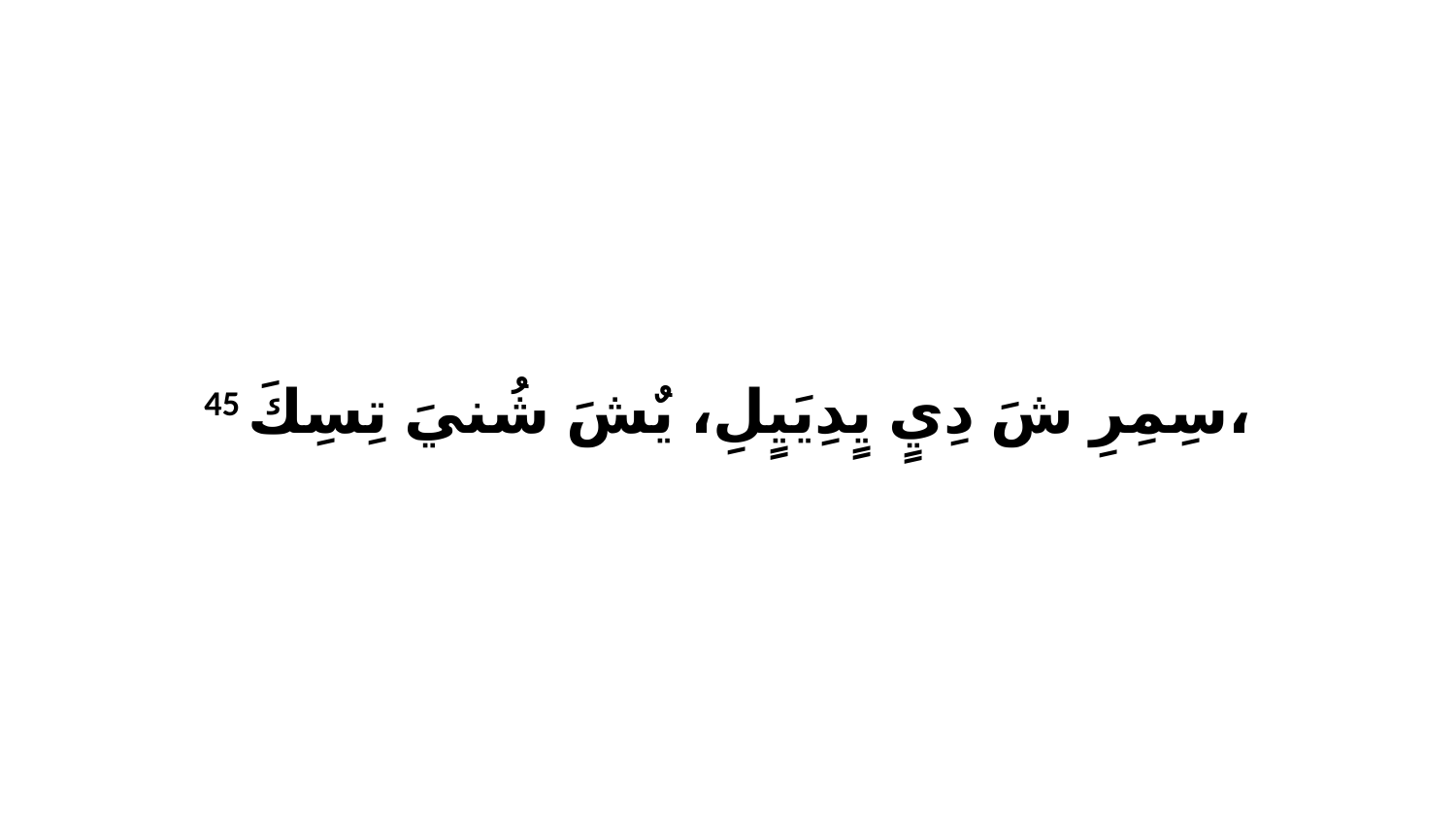

45 سِمِرِ شَ دِيٍ يٍدِيَيٍلِ، يٌشَ شُنيَ تِسِكَ،